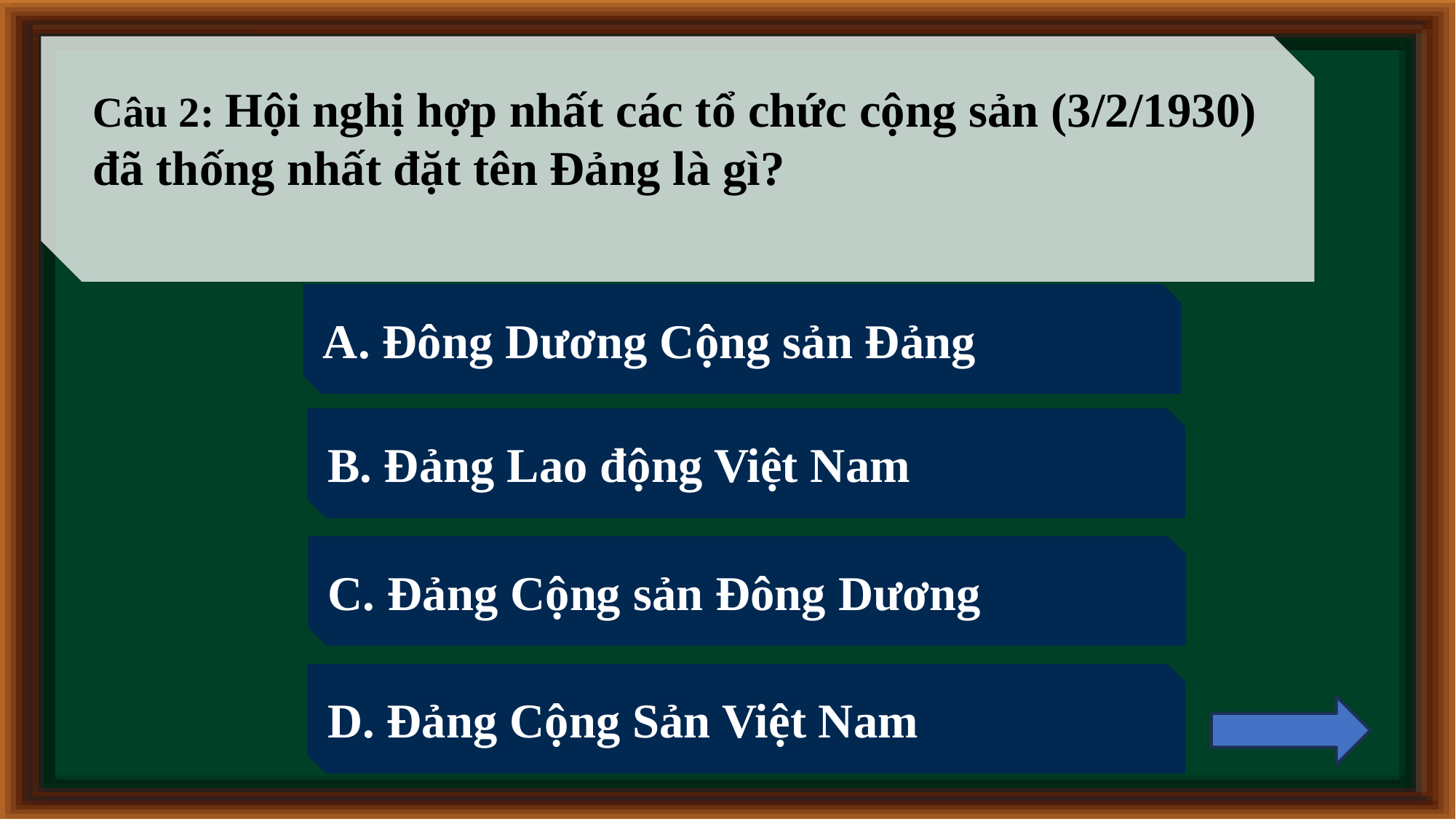

Câu 2: Hội nghị hợp nhất các tổ chức cộng sản (3/2/1930) đã thống nhất đặt tên Đảng là gì?
A. Đông Dương Cộng sản Đảng
B. Đảng Lao động Việt Nam
C. Đảng Cộng sản Đông Dương
D. Đảng Cộng Sản Việt Nam